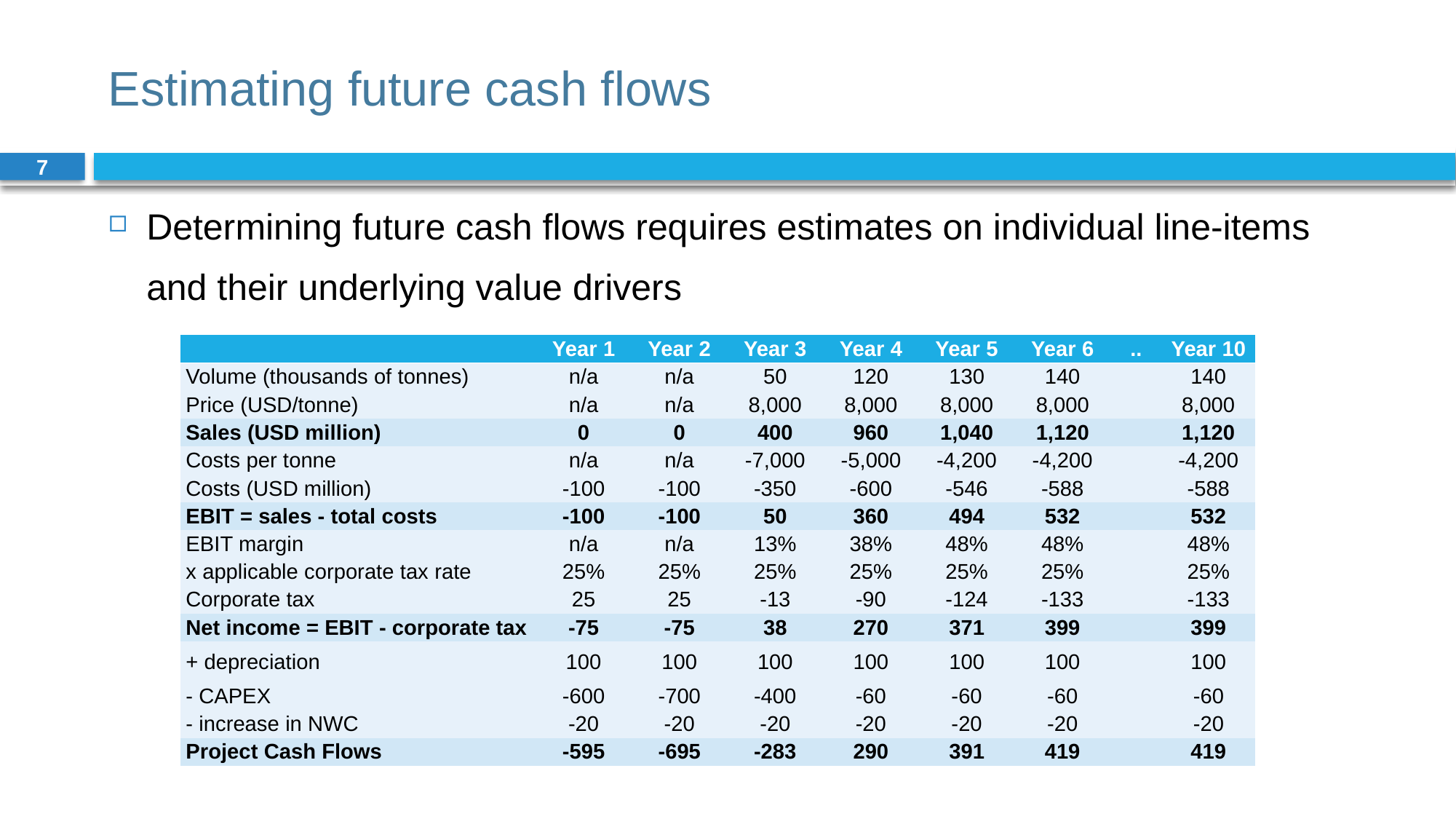

# Estimating future cash flows
7
Determining future cash flows requires estimates on individual line-items and their underlying value drivers
|  | Year 1 | Year 2 | Year 3 | Year 4 | Year 5 | Year 6 | .. | Year 10 |
| --- | --- | --- | --- | --- | --- | --- | --- | --- |
| Volume (thousands of tonnes) | n/a | n/a | 50 | 120 | 130 | 140 |  | 140 |
| Price (USD/tonne) | n/a | n/a | 8,000 | 8,000 | 8,000 | 8,000 |  | 8,000 |
| Sales (USD million) | 0 | 0 | 400 | 960 | 1,040 | 1,120 |  | 1,120 |
| Costs per tonne | n/a | n/a | -7,000 | -5,000 | -4,200 | -4,200 |  | -4,200 |
| Costs (USD million) | -100 | -100 | -350 | -600 | -546 | -588 |  | -588 |
| EBIT = sales - total costs | -100 | -100 | 50 | 360 | 494 | 532 |  | 532 |
| EBIT margin | n/a | n/a | 13% | 38% | 48% | 48% |  | 48% |
| x applicable corporate tax rate | 25% | 25% | 25% | 25% | 25% | 25% |  | 25% |
| Corporate tax | 25 | 25 | -13 | -90 | -124 | -133 |  | -133 |
| Net income = EBIT - corporate tax | -75 | -75 | 38 | 270 | 371 | 399 |  | 399 |
| + depreciation | 100 | 100 | 100 | 100 | 100 | 100 |  | 100 |
| - CAPEX | -600 | -700 | -400 | -60 | -60 | -60 |  | -60 |
| - increase in NWC | -20 | -20 | -20 | -20 | -20 | -20 |  | -20 |
| Project Cash Flows | -595 | -695 | -283 | 290 | 391 | 419 |  | 419 |